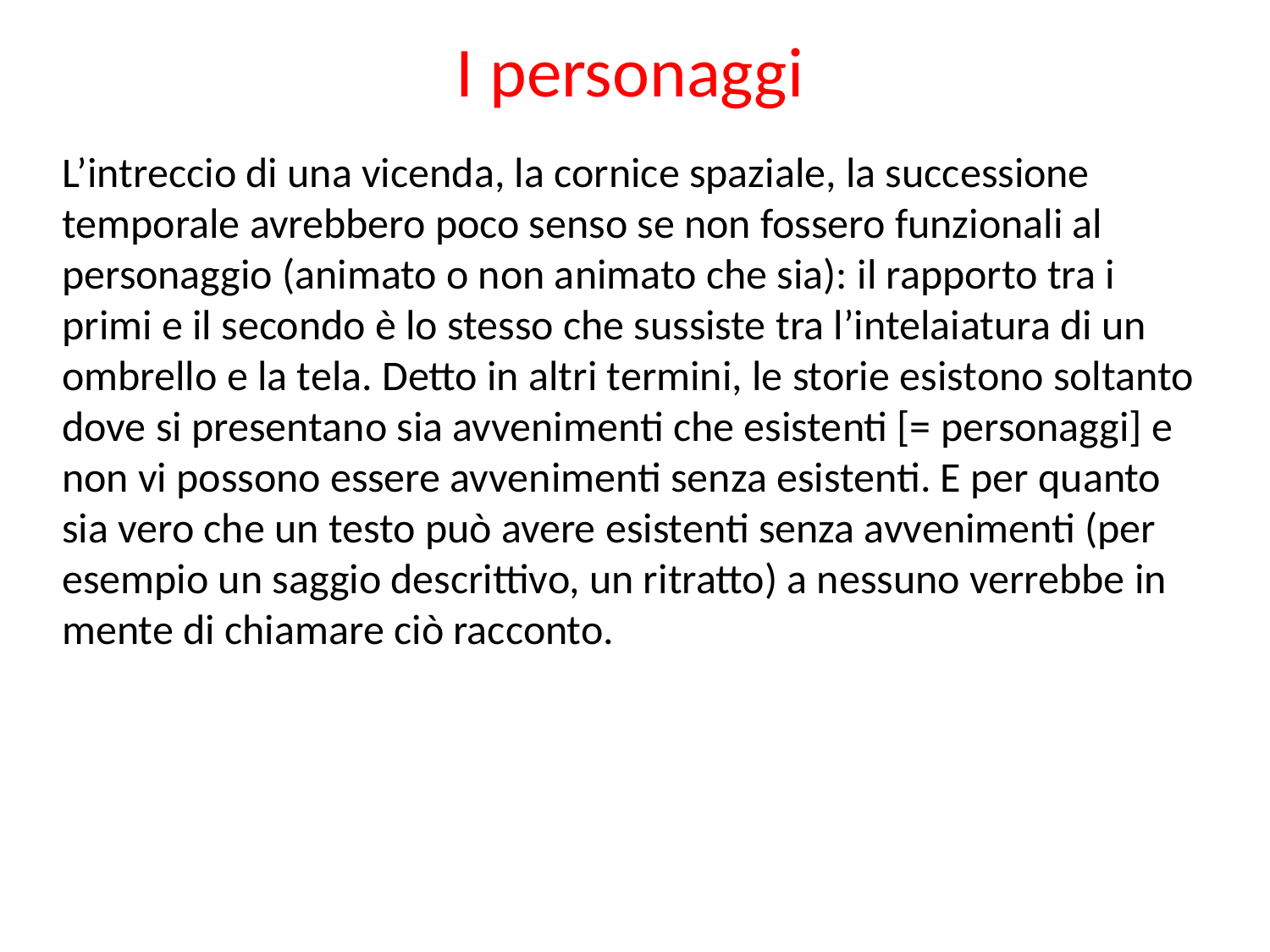

I personaggi
L’intreccio di una vicenda, la cornice spaziale, la successione temporale avrebbero poco senso se non fossero funzionali al personaggio (animato o non animato che sia): il rapporto tra i primi e il secondo è lo stesso che sussiste tra l’intelaiatura di un ombrello e la tela. Detto in altri termini, le storie esistono soltanto dove si presentano sia avvenimenti che esistenti [= personaggi] e non vi possono essere avvenimenti senza esistenti. E per quanto sia vero che un testo può avere esistenti senza avvenimenti (per esempio un saggio descrittivo, un ritratto) a nessuno verrebbe in mente di chiamare ciò racconto.